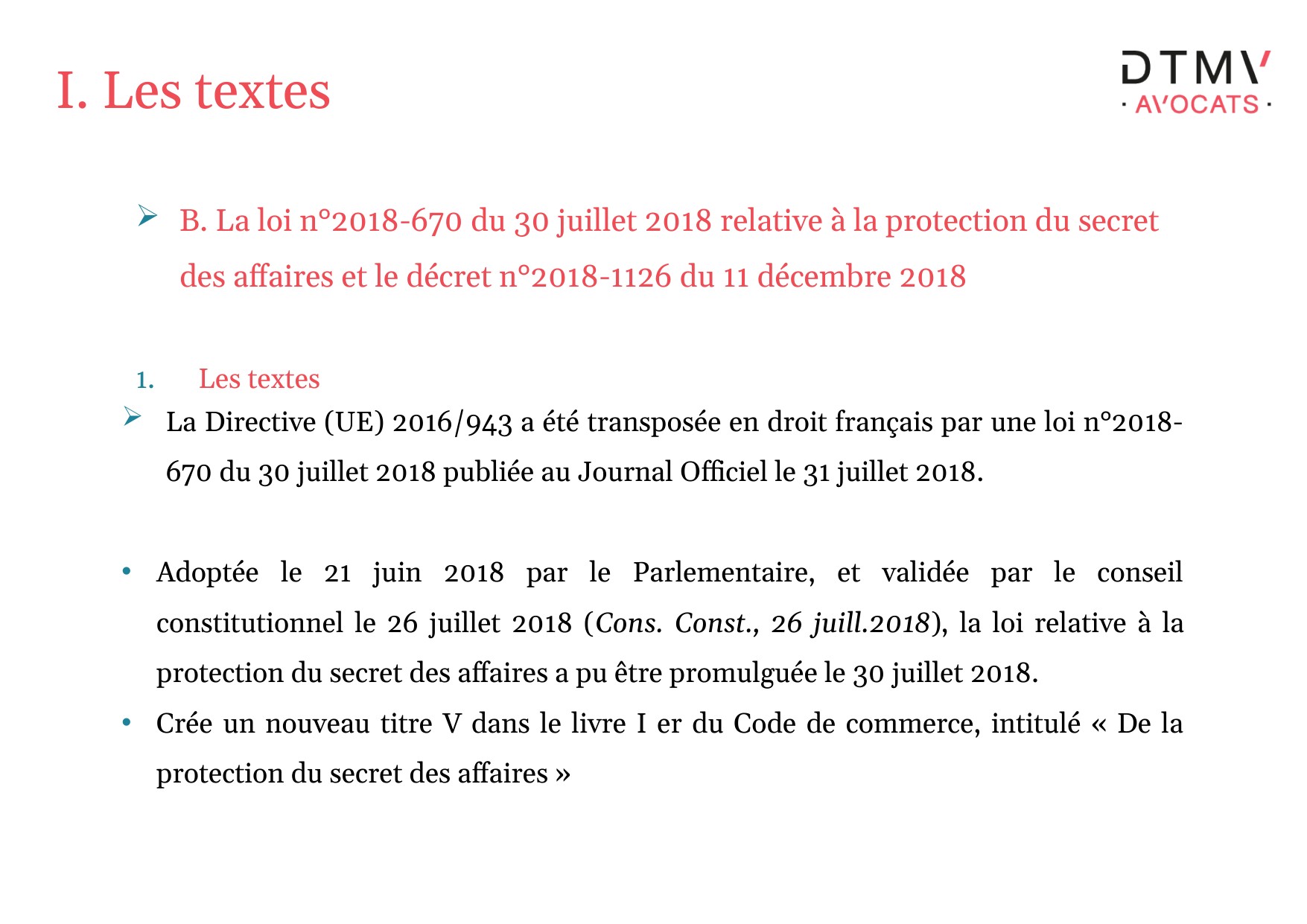

# I. Les textes
B. La loi n°2018-670 du 30 juillet 2018 relative à la protection du secret des affaires et le décret n°2018-1126 du 11 décembre 2018

Les textes
La Directive (UE) 2016/943 a été transposée en droit français par une loi n°2018-670 du 30 juillet 2018 publiée au Journal Officiel le 31 juillet 2018.

Adoptée le 21 juin 2018 par le Parlementaire, et validée par le conseil constitutionnel le 26 juillet 2018 (Cons. Const., 26 juill.2018), la loi relative à la protection du secret des affaires a pu être promulguée le 30 juillet 2018.
Crée un nouveau titre V dans le livre I er du Code de commerce, intitulé « De la protection du secret des affaires »